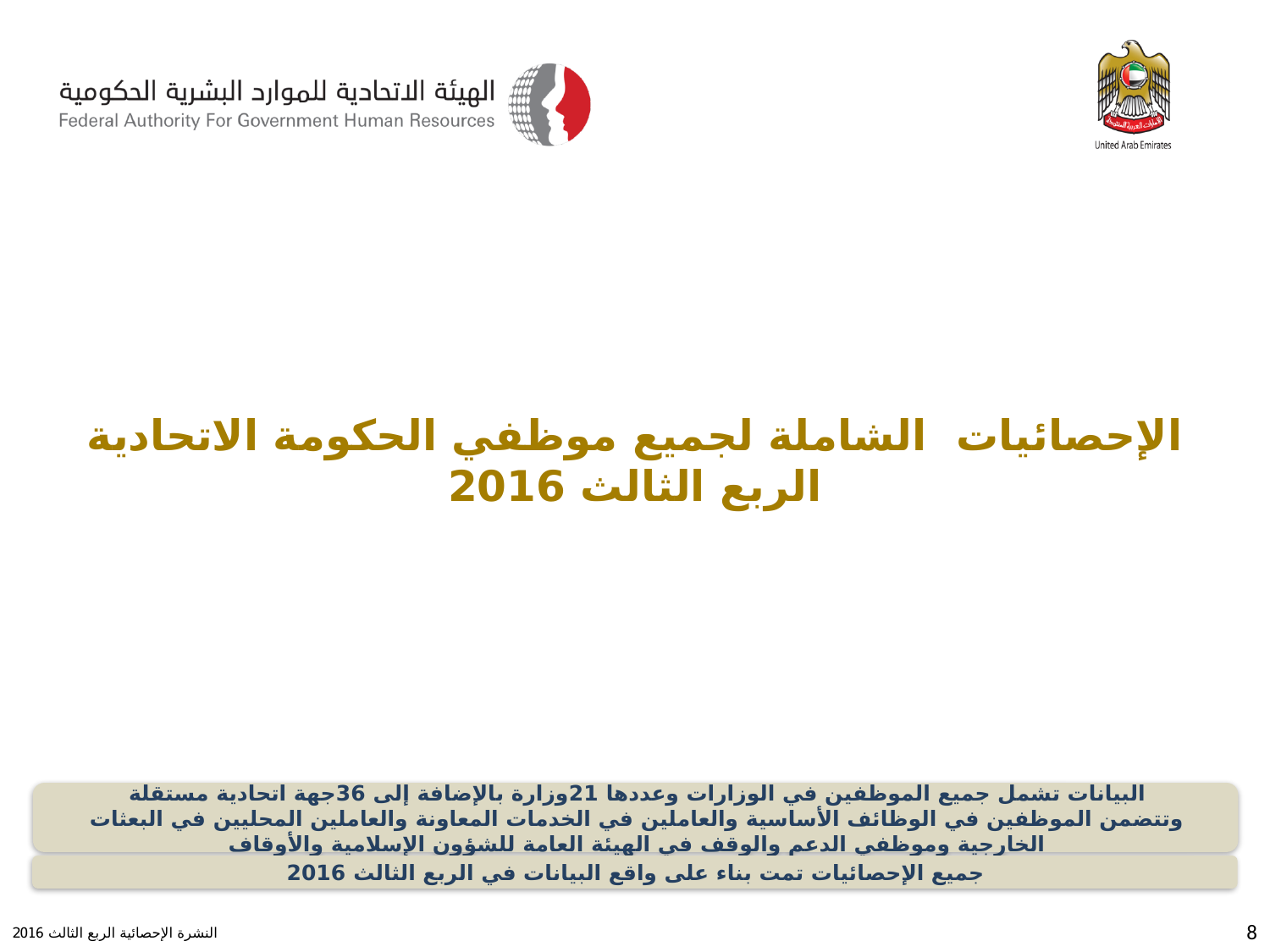

الإحصائيات  الشاملة لجميع موظفي الحكومة الاتحادية
الربع الثالث 2016
البيانات تشمل جميع الموظفين في الوزارات وعددها 21وزارة بالإضافة إلى 36جهة اتحادية مستقلة
وتتضمن الموظفين في الوظائف الأساسية والعاملين في الخدمات المعاونة والعاملين المحليين في البعثات الخارجية وموظفي الدعم والوقف في الهيئة العامة للشؤون الإسلامية والأوقاف
جميع الإحصائيات تمت بناء على واقع البيانات في الربع الثالث 2016